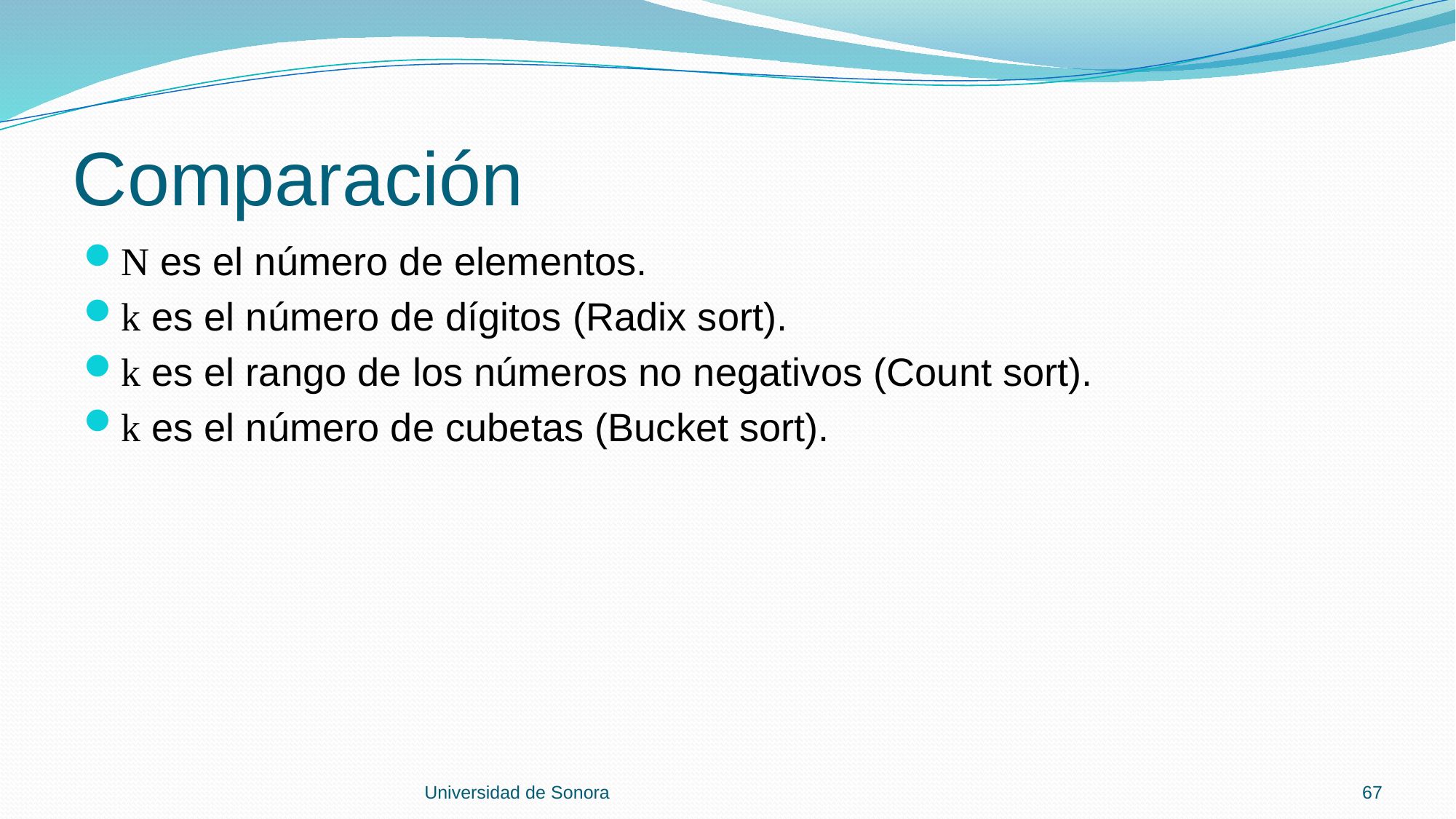

# Comparación
N es el número de elementos.
k es el número de dígitos (Radix sort).
k es el rango de los números no negativos (Count sort).
k es el número de cubetas (Bucket sort).

Universidad de Sonora
67